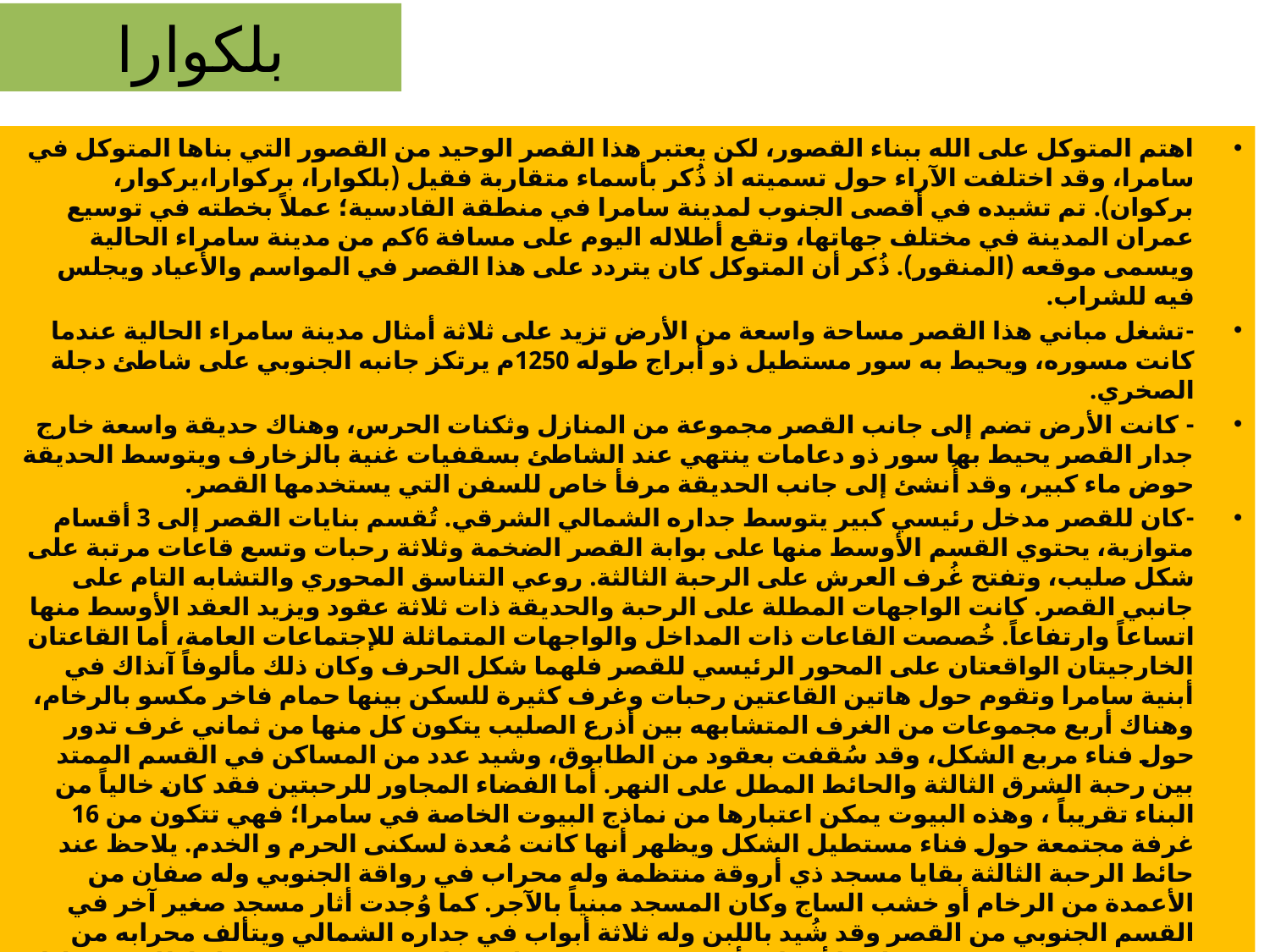

# بلكوارا
اهتم المتوكل على الله ببناء القصور، لكن يعتبر هذا القصر الوحيد من القصور التي بناها المتوكل في سامرا، وقد اختلفت الآراء حول تسميته اذ ذُكر بأسماء متقاربة فقيل (بلكوارا، بركوارا،يركوار، بركوان). تم تشيده في أقصى الجنوب لمدينة سامرا في منطقة القادسية؛ عملاً بخطته في توسيع عمران المدينة في مختلف جهاتها، وتقع أطلاله اليوم على مسافة 6كم من مدينة سامراء الحالية ويسمى موقعه (المنقور). ذُكر أن المتوكل كان يتردد على هذا القصر في المواسم والأعياد ويجلس فيه للشراب.
-تشغل مباني هذا القصر مساحة واسعة من الأرض تزيد على ثلاثة أمثال مدينة سامراء الحالية عندما كانت مسوره، ويحيط به سور مستطيل ذو أبراج طوله 1250م يرتكز جانبه الجنوبي على شاطئ دجلة الصخري.
- كانت الأرض تضم إلى جانب القصر مجموعة من المنازل وثكنات الحرس، وهناك حديقة واسعة خارج جدار القصر يحيط بها سور ذو دعامات ينتهي عند الشاطئ بسقفيات غنية بالزخارف ويتوسط الحديقة حوض ماء كبير، وقد أُنشئ إلى جانب الحديقة مرفأ خاص للسفن التي يستخدمها القصر.
-كان للقصر مدخل رئيسي كبير يتوسط جداره الشمالي الشرقي. تُقسم بنايات القصر إلى 3 أقسام متوازية، يحتوي القسم الأوسط منها على بوابة القصر الضخمة وثلاثة رحبات وتسع قاعات مرتبة على شكل صليب، وتفتح غُرف العرش على الرحبة الثالثة. روعي التناسق المحوري والتشابه التام على جانبي القصر. كانت الواجهات المطلة على الرحبة والحديقة ذات ثلاثة عقود ويزيد العقد الأوسط منها اتساعاً وارتفاعاً. خُصصت القاعات ذات المداخل والواجهات المتماثلة للإجتماعات العامة، أما القاعتان الخارجيتان الواقعتان على المحور الرئيسي للقصر فلهما شكل الحرف وكان ذلك مألوفاً آنذاك في أبنية سامرا وتقوم حول هاتين القاعتين رحبات وغرف كثيرة للسكن بينها حمام فاخر مكسو بالرخام، وهناك أربع مجموعات من الغرف المتشابهه بين أذرع الصليب يتكون كل منها من ثماني غرف تدور حول فناء مربع الشكل، وقد سُقفت بعقود من الطابوق، وشيد عدد من المساكن في القسم الممتد بين رحبة الشرق الثالثة والحائط المطل على النهر. أما الفضاء المجاور للرحبتين فقد كان خالياً من البناء تقريباً ، وهذه البيوت يمكن اعتبارها من نماذج البيوت الخاصة في سامرا؛ فهي تتكون من 16 غرفة مجتمعة حول فناء مستطيل الشكل ويظهر أنها كانت مُعدة لسكنى الحرم و الخدم. يلاحظ عند حائط الرحبة الثالثة بقايا مسجد ذي أروقة منتظمة وله محراب في رواقة الجنوبي وله صفان من الأعمدة من الرخام أو خشب الساج وكان المسجد مبنياً بالآجر. كما وُجدت أثار مسجد صغير آخر في القسم الجنوبي من القصر وقد شُيد باللبن وله ثلاثة أبواب في جداره الشمالي ويتألف محرابه من حنية مستديرة عميقة تحيط بها أنصاف أعمدة مزخرفة بزخارف ذات تقوير وهي تشكل اطار مستطيل للمحراب، ويختلف القسم الشمالي من القصر في تخطيطه ففيه رحبات كبرى يرجح أنها كانت ثكنات للحرس. وقد تميز القصر بزخارفه الجصية التي كانت تغطى مساحات كبيرة من سطوح جدرانه وسقوفه وأفاريزه، و زُينت جدران بعض الغرف وسقوفها بصور مائية مموهه بالذهب اضافة إلى الزخارف الجصية وكانت تعلو الأفاريز حنايا جدارية في ثلاثة صفوف السفلى منها مربعة والوسطى مدببة العقد والعليا دائرية. أما واجهة القصر ذات العقود الثلاثة فقد زُينت بالفسيفساء الزجاجية على أرضية مذهبة. كانت أبواب الغرف من الخشب حفرت عليه الزخارف والنقوش وموه أكثرها بالذهب كما موهت مساميرها النحاسية بالذهب. أما النوافذ فكانت مغطاه بالزجاج الملون بمختلف الألوان.
-يُعد القصر عملاً معمارياً من الطراز الأول ولا يعود ذلك إلى مساحته فقط وانما لما اشتمل عليه من مظاهر عمرانية غنية وانسجام في مختلف أقسامه وتخطيط قاعاته و رحباته وتباين أشكال مداخله وبلغ أقصى عظمته المعمارية في واجهته ذات العقود الثلاثة المزينة بالفسيفساء.